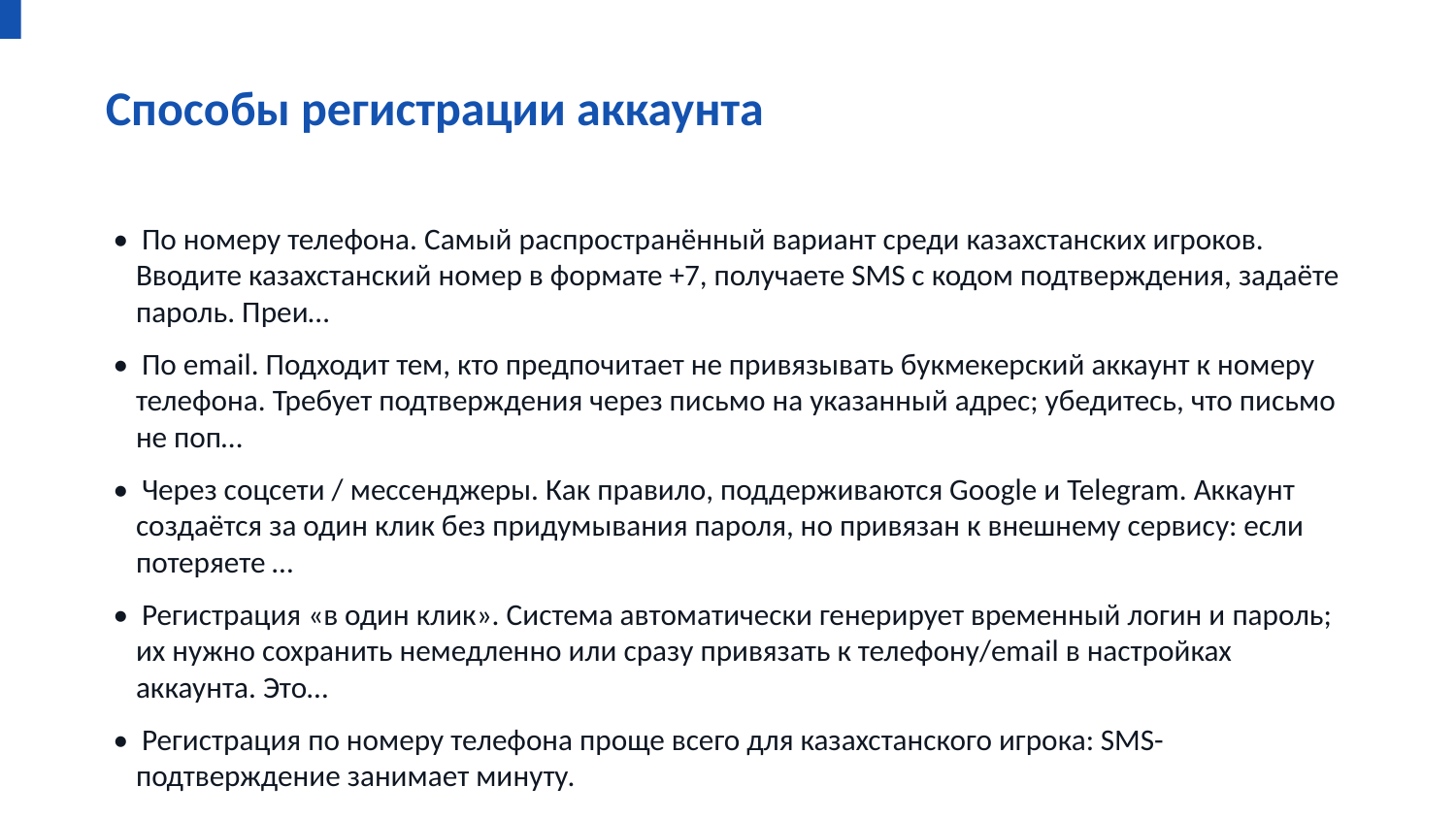

Способы регистрации аккаунта
•  По номеру телефона. Самый распространённый вариант среди казахстанских игроков. Вводите казахстанский номер в формате +7, получаете SMS с кодом подтверждения, задаёте пароль. Преи…
•  По email. Подходит тем, кто предпочитает не привязывать букмекерский аккаунт к номеру телефона. Требует подтверждения через письмо на указанный адрес; убедитесь, что письмо не поп…
•  Через соцсети / мессенджеры. Как правило, поддерживаются Google и Telegram. Аккаунт создаётся за один клик без придумывания пароля, но привязан к внешнему сервису: если потеряете …
•  Регистрация «в один клик». Система автоматически генерирует временный логин и пароль; их нужно сохранить немедленно или сразу привязать к телефону/email в настройках аккаунта. Это…
•  Регистрация по номеру телефона проще всего для казахстанского игрока: SMS-подтверждение занимает минуту.